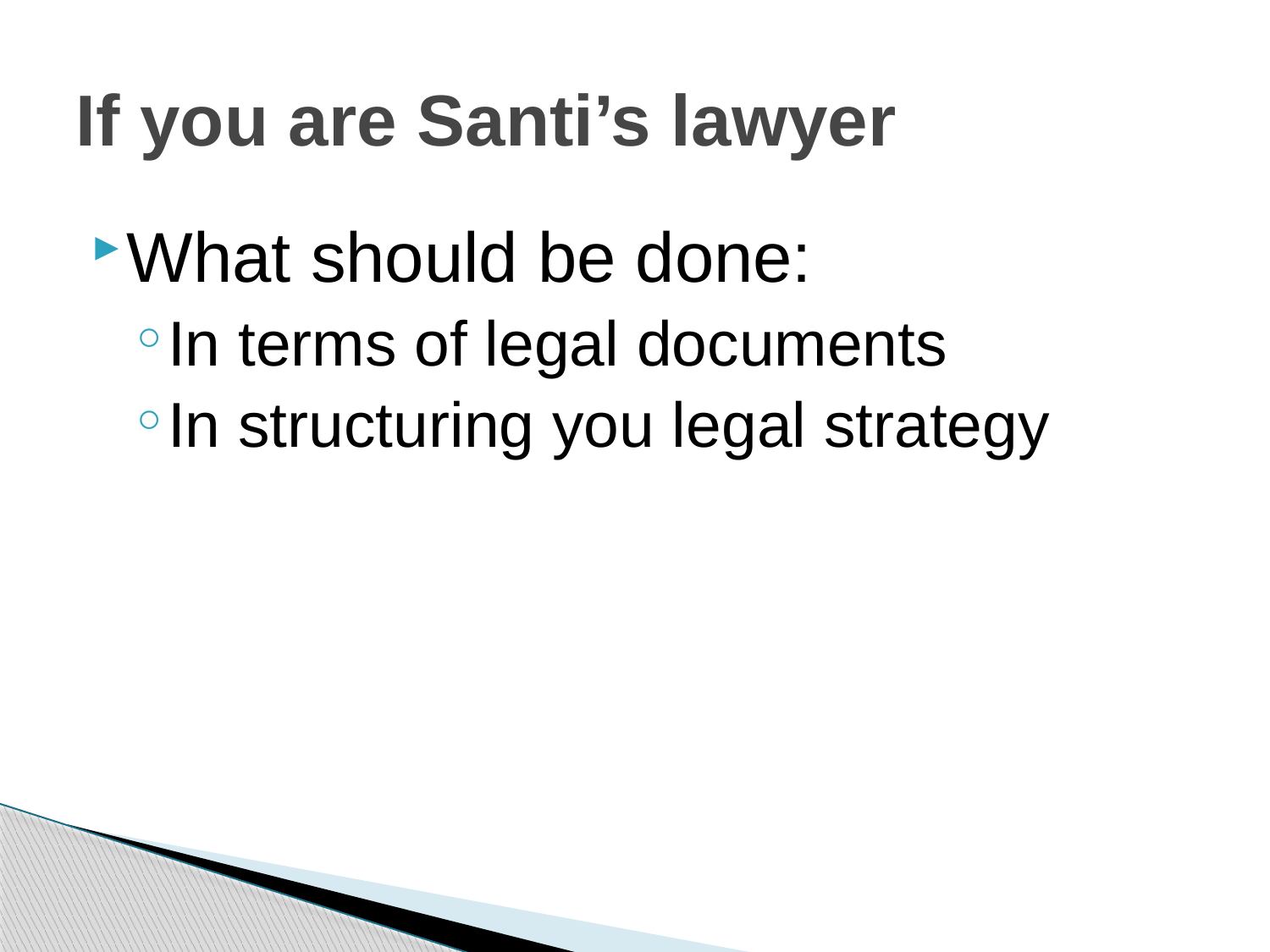

# If you are Santi’s lawyer
What should be done:
In terms of legal documents
In structuring you legal strategy